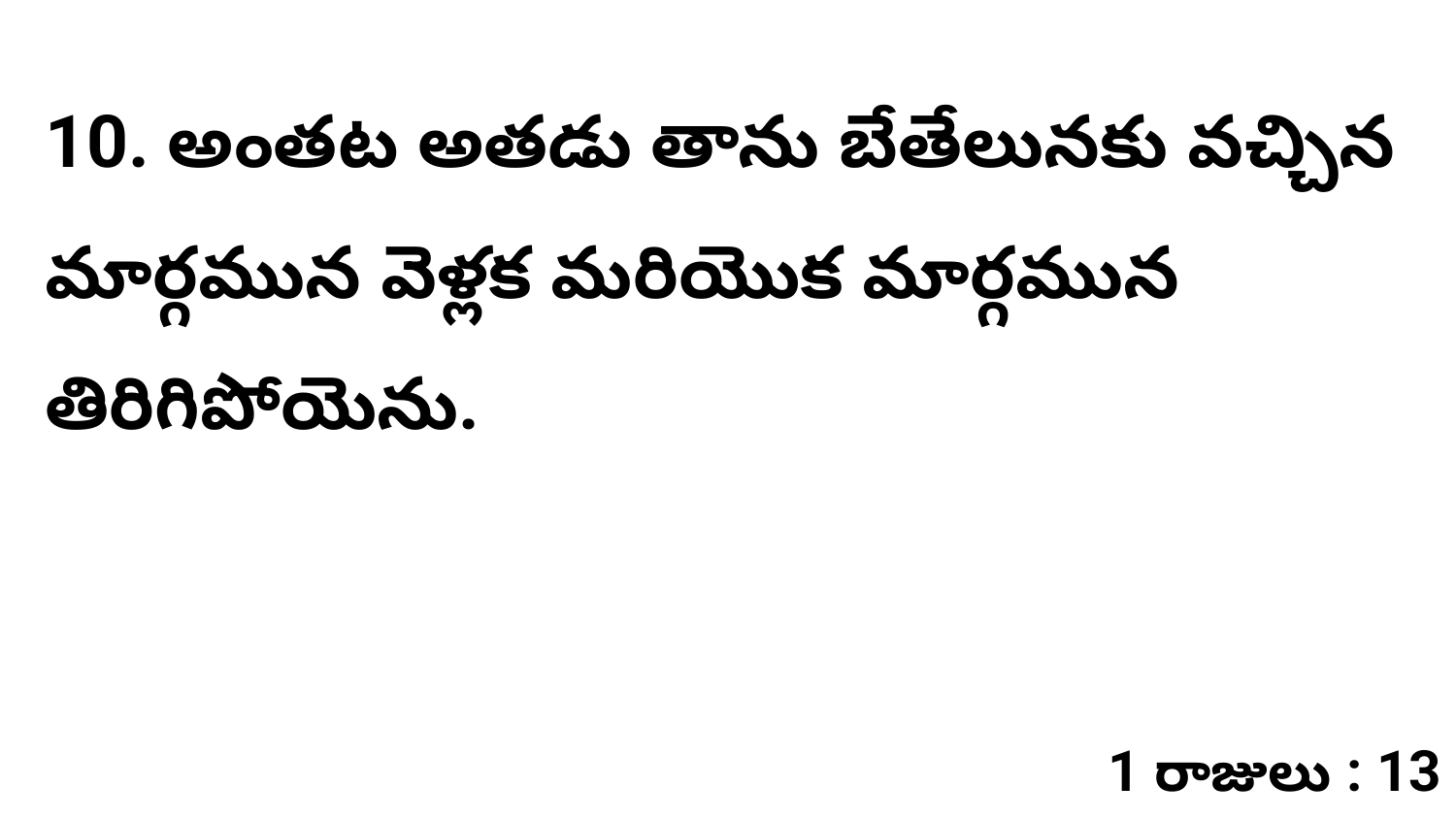

10. అంతట అతడు తాను బేతేలునకు వచ్చిన మార్గమున వెళ్లక మరియొక మార్గమున తిరిగిపోయెను.
1 రాజులు : 13